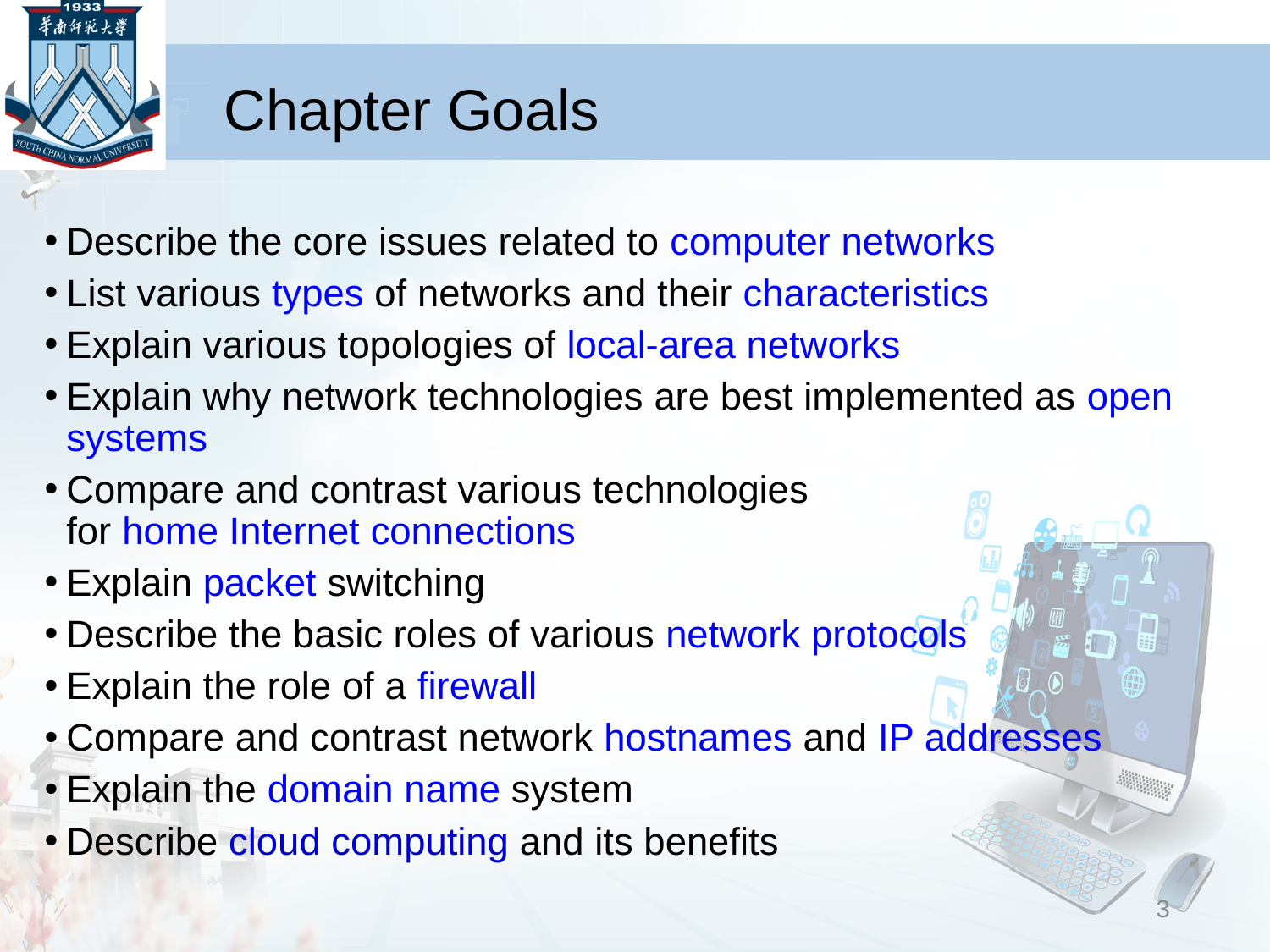

# Chapter Goals
Describe the core issues related to computer networks
List various types of networks and their characteristics
Explain various topologies of local-area networks
Explain why network technologies are best implemented as open systems
Compare and contrast various technologies
for home Internet connections
Explain packet switching
Describe the basic roles of various network protocols
Explain the role of a firewall
Compare and contrast network hostnames and IP addresses
Explain the domain name system
Describe cloud computing and its benefits

3